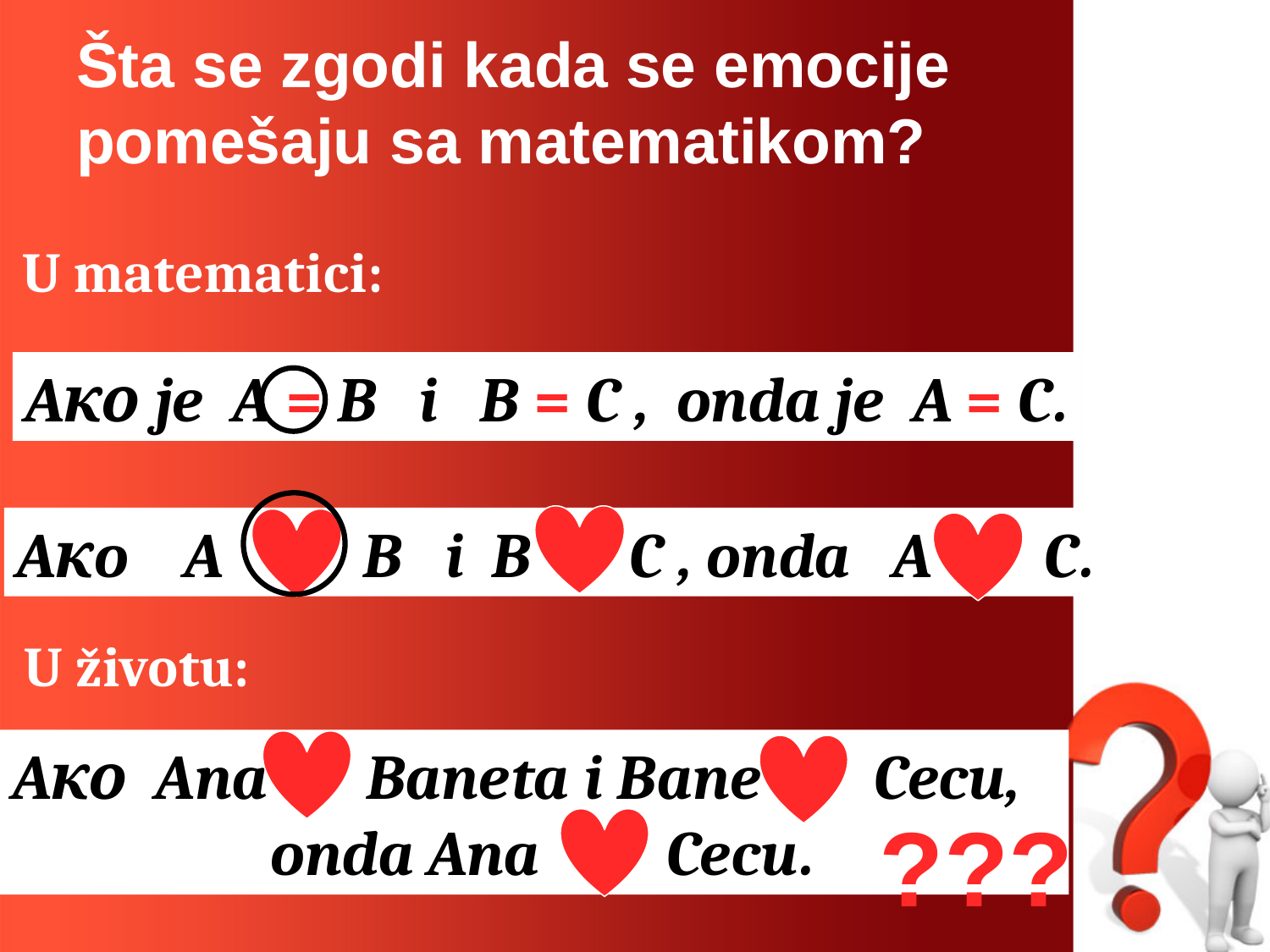

# Šta se zgodi kada se emocije pomešaju sa matematikom?
U matematici:
Aко je  A = B   i   B = C ,  onda je  A = C.

Aкo    A          B   i  B       C , onda   A        C.
U životu:
Aко  Ana       Baneta i Bane        Cecu,
 onda Ana         Cecu.

???